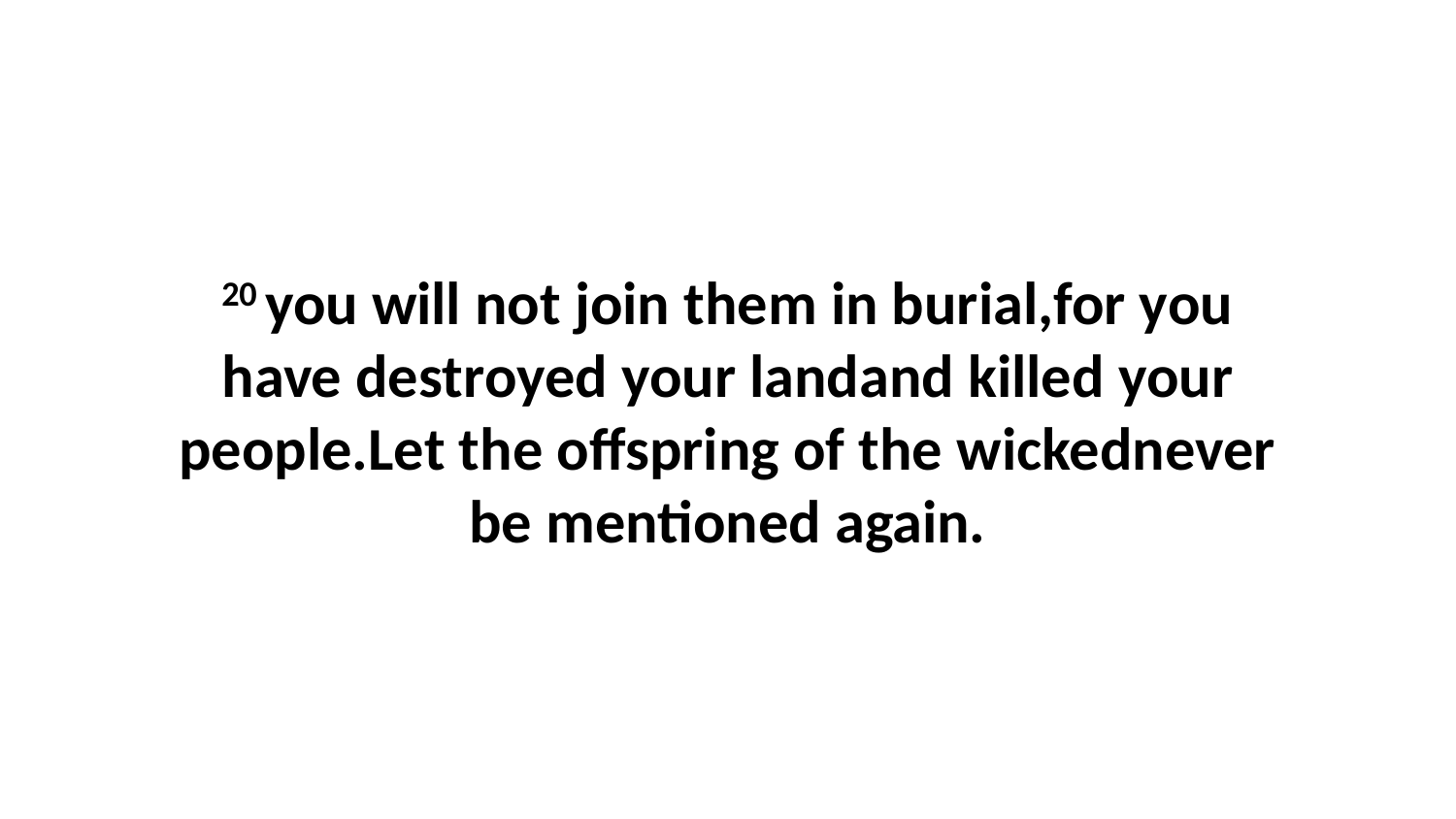

20 you will not join them in burial,for you have destroyed your landand killed your people.Let the offspring of the wickednever be mentioned again.